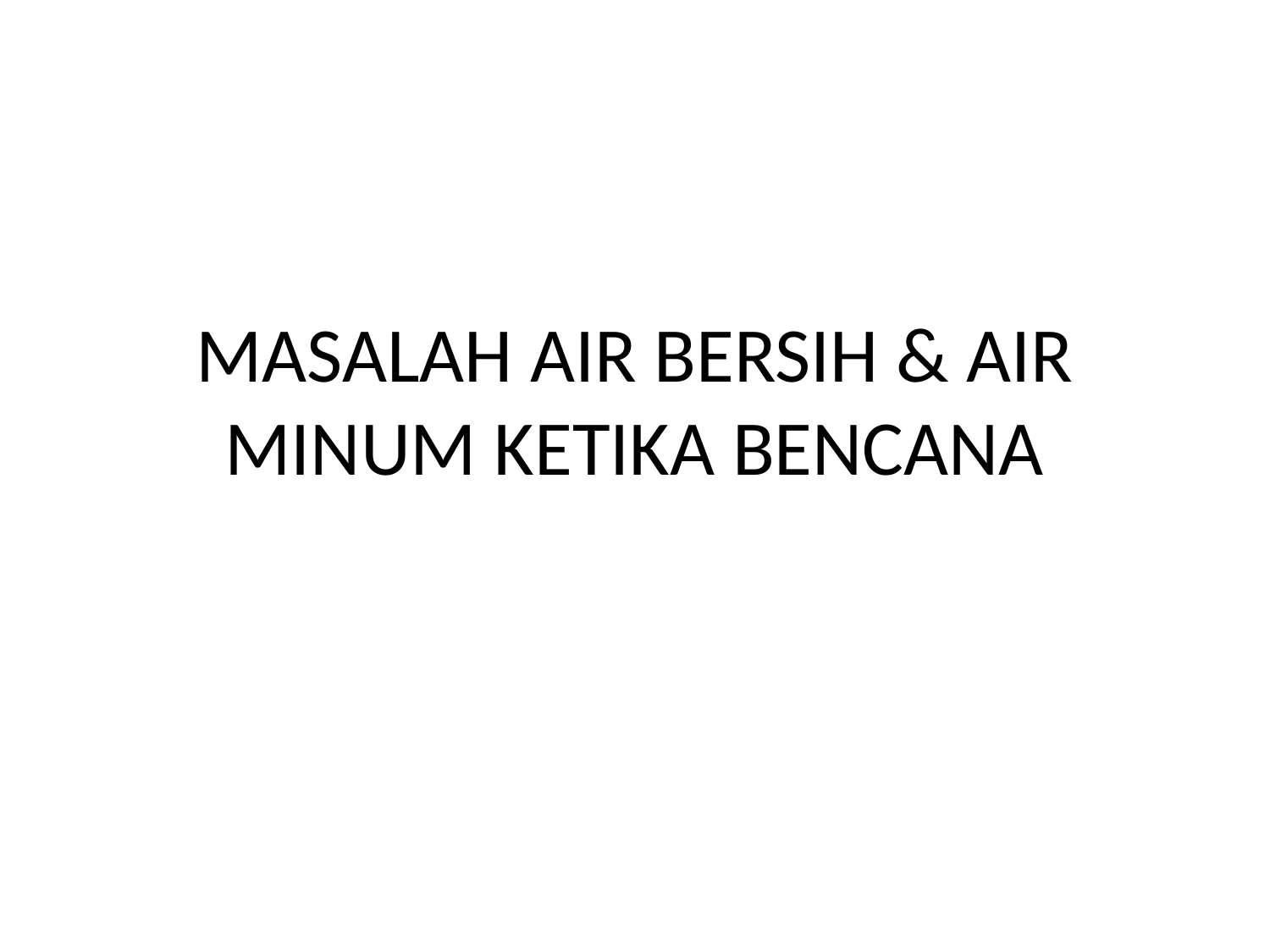

# MASALAH AIR BERSIH & AIR MINUM KETIKA BENCANA